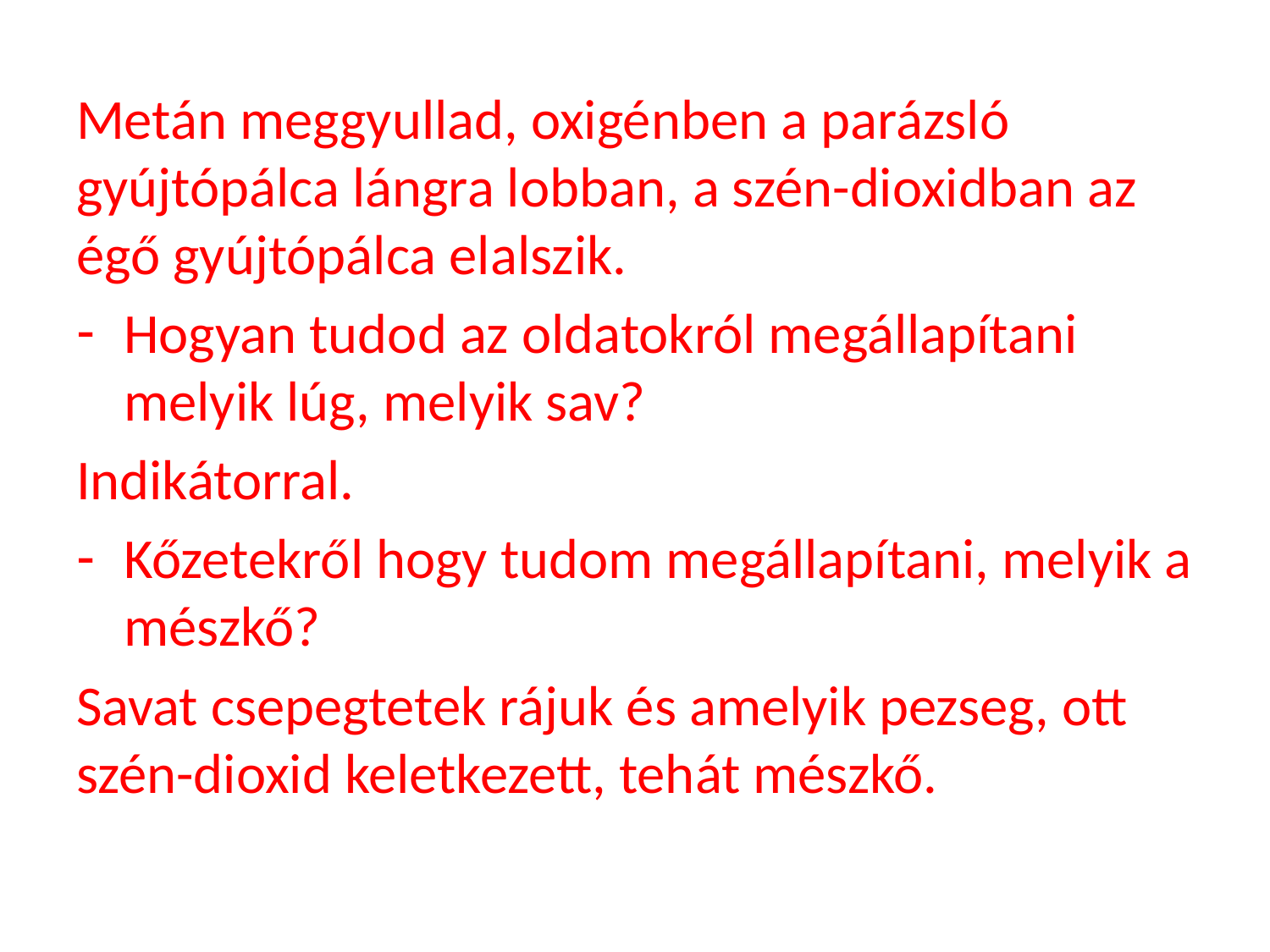

Metán meggyullad, oxigénben a parázsló gyújtópálca lángra lobban, a szén-dioxidban az égő gyújtópálca elalszik.
Hogyan tudod az oldatokról megállapítani melyik lúg, melyik sav?
Indikátorral.
Kőzetekről hogy tudom megállapítani, melyik a mészkő?
Savat csepegtetek rájuk és amelyik pezseg, ott szén-dioxid keletkezett, tehát mészkő.